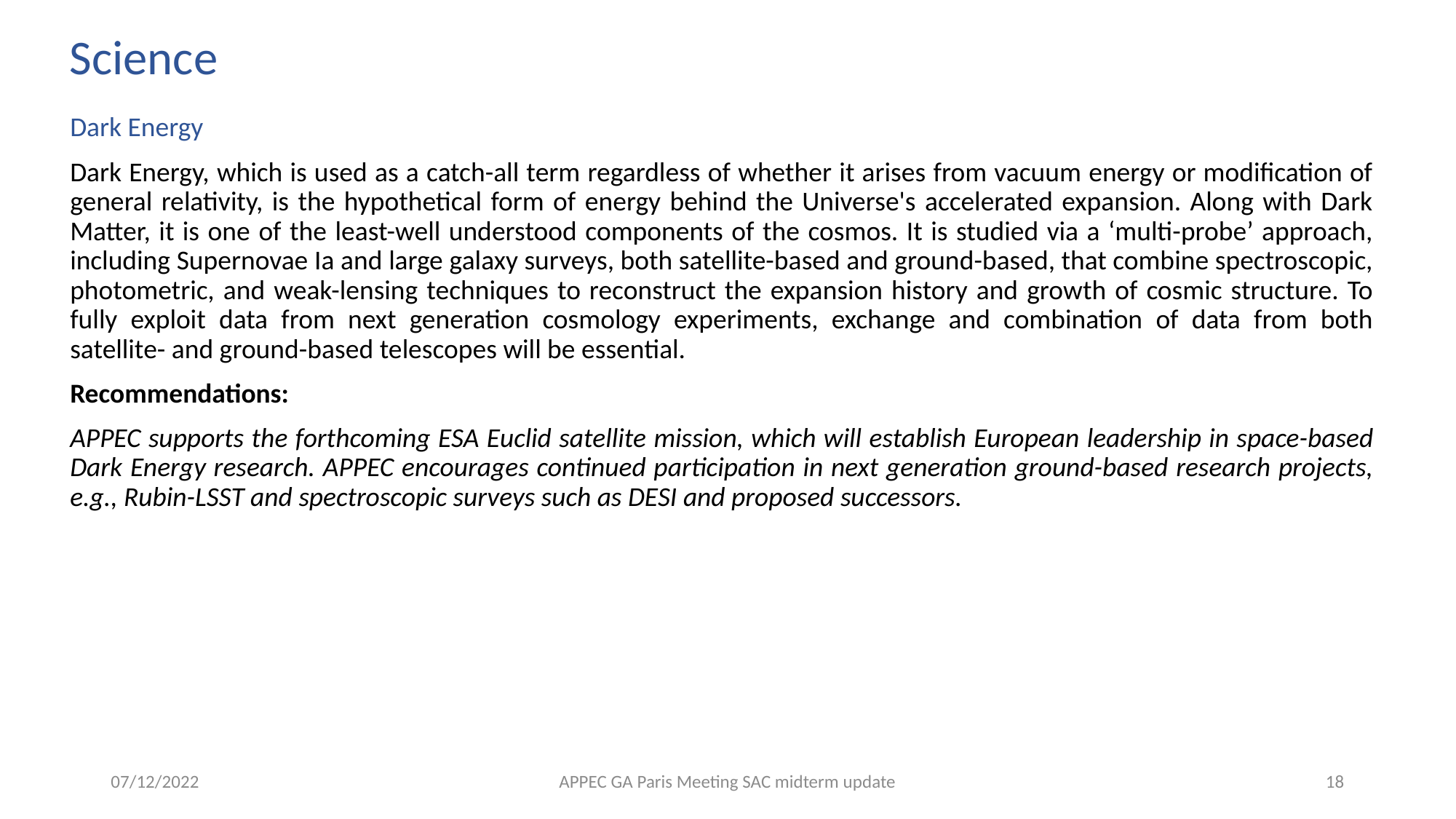

# Science
Dark Energy
Dark Energy, which is used as a catch-all term regardless of whether it arises from vacuum energy or modification of general relativity, is the hypothetical form of energy behind the Universe's accelerated expansion. Along with Dark Matter, it is one of the least-well understood components of the cosmos. It is studied via a ‘multi-probe’ approach, including Supernovae Ia and large galaxy surveys, both satellite-based and ground-based, that combine spectroscopic, photometric, and weak-lensing techniques to reconstruct the expansion history and growth of cosmic structure. To fully exploit data from next generation cosmology experiments, exchange and combination of data from both satellite- and ground-based telescopes will be essential.
Recommendations:
APPEC supports the forthcoming ESA Euclid satellite mission, which will establish European leadership in space-based Dark Energy research. APPEC encourages continued participation in next generation ground-based research projects, e.g., Rubin-LSST and spectroscopic surveys such as DESI and proposed successors.
07/12/2022
APPEC GA Paris Meeting SAC midterm update
18